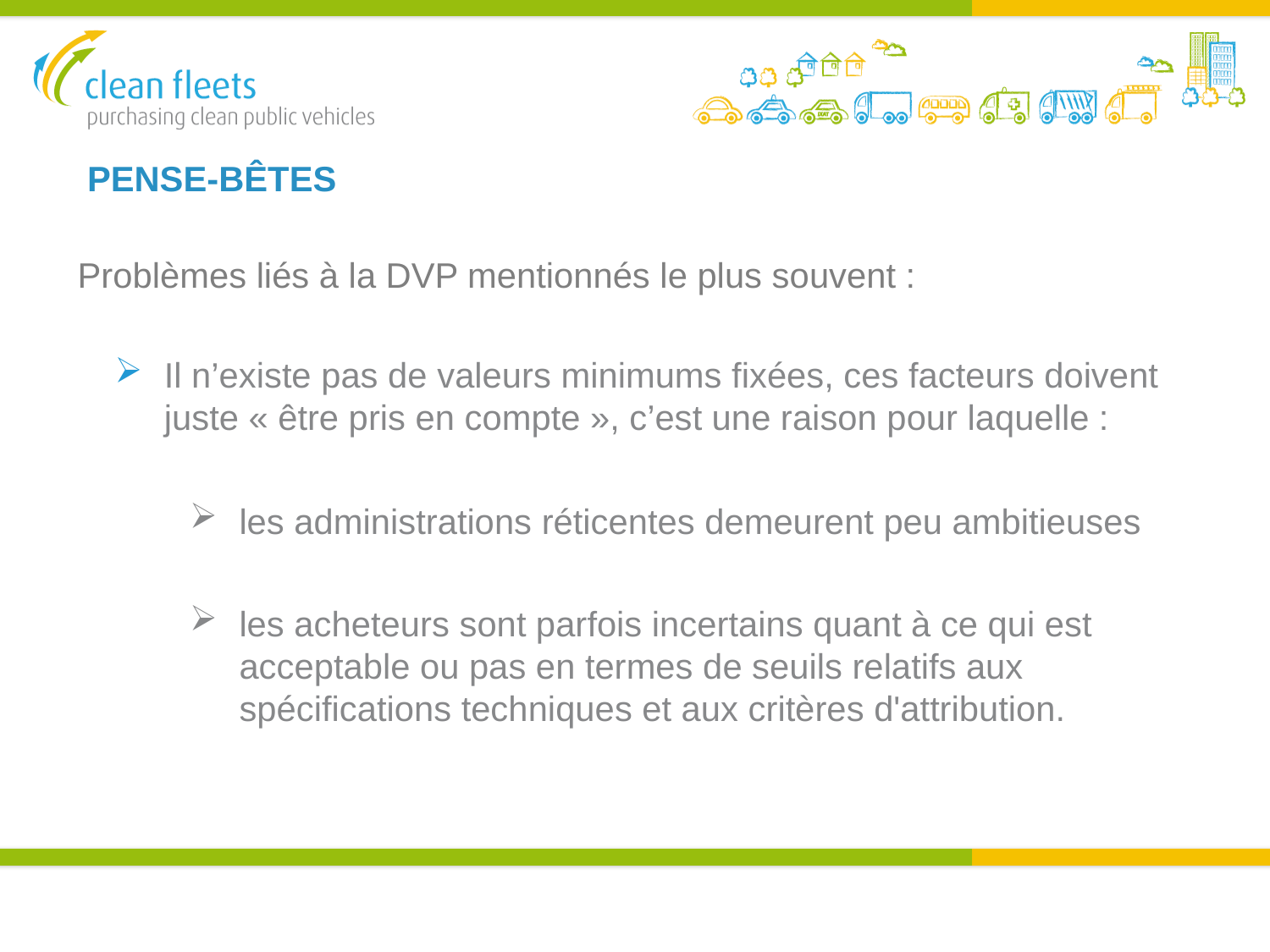

PENSE-BÊTES
Problèmes liés à la DVP mentionnés le plus souvent :

Il n’existe pas de valeurs minimums fixées, ces facteurs doivent juste « être pris en compte », c’est une raison pour laquelle :

les administrations réticentes demeurent peu ambitieuses

les acheteurs sont parfois incertains quant à ce qui est acceptable ou pas en termes de seuils relatifs aux spécifications techniques et aux critères d'attribution.